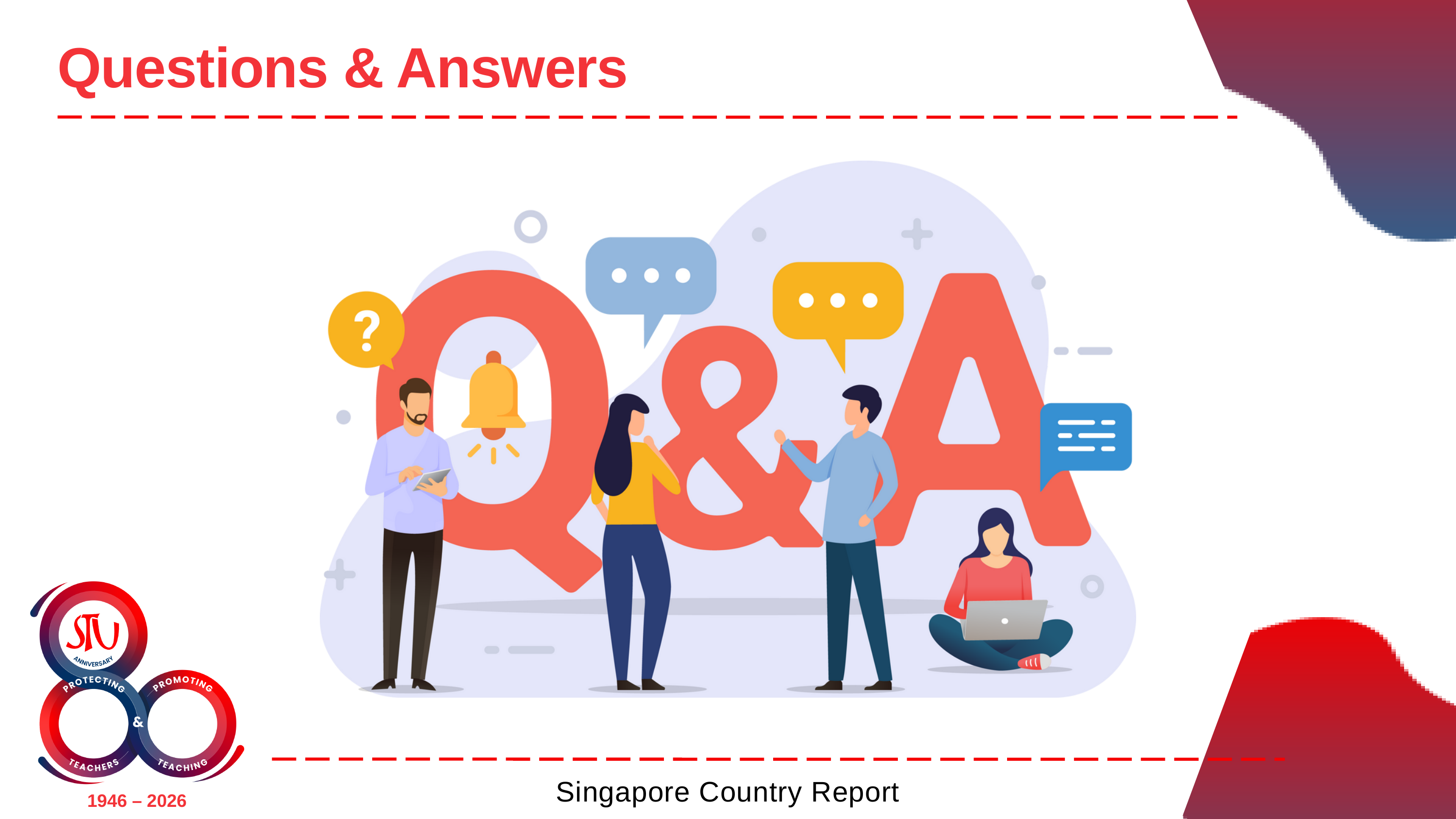

Questions & Answers

1946 – 2026

Singapore Country Report